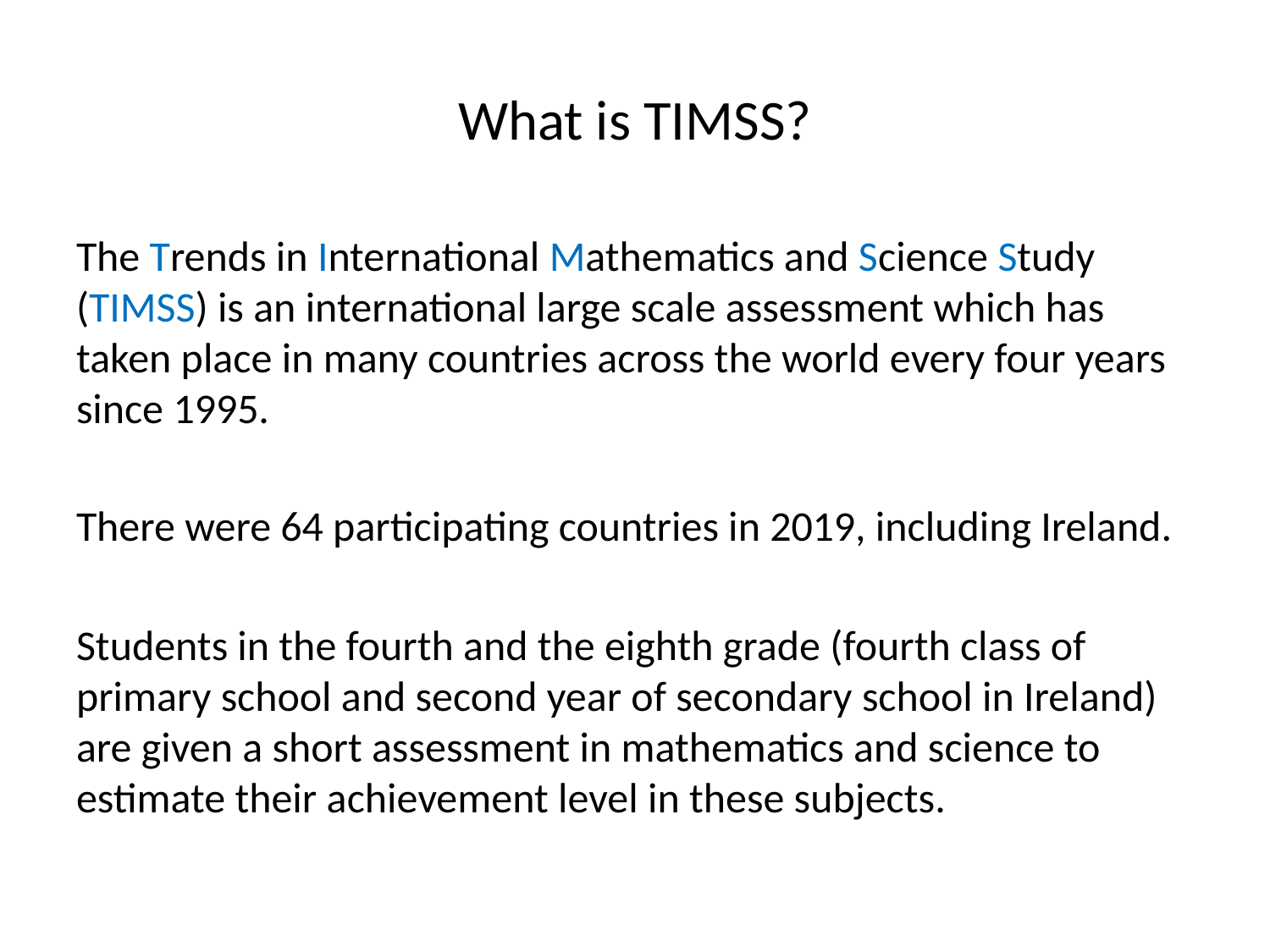

# What is TIMSS?
The Trends in International Mathematics and Science Study (TIMSS) is an international large scale assessment which has taken place in many countries across the world every four years since 1995.

There were 64 participating countries in 2019, including Ireland.

Students in the fourth and the eighth grade (fourth class of primary school and second year of secondary school in Ireland) are given a short assessment in mathematics and science to estimate their achievement level in these subjects.